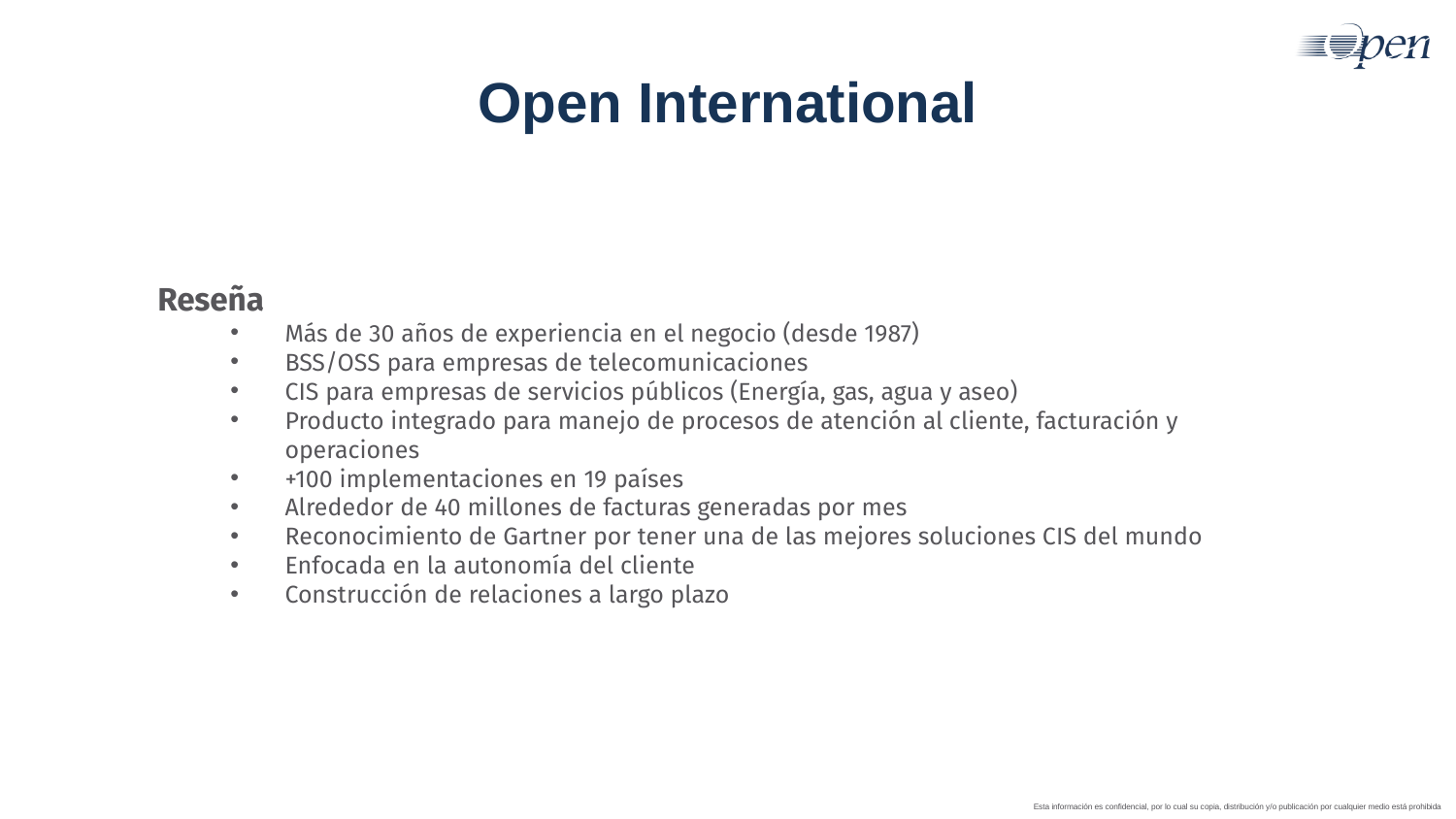

# Open International
Reseña
Más de 30 años de experiencia en el negocio (desde 1987)
BSS/OSS para empresas de telecomunicaciones
CIS para empresas de servicios públicos (Energía, gas, agua y aseo)
Producto integrado para manejo de procesos de atención al cliente, facturación y operaciones
+100 implementaciones en 19 países
Alrededor de 40 millones de facturas generadas por mes
Reconocimiento de Gartner por tener una de las mejores soluciones CIS del mundo
Enfocada en la autonomía del cliente
Construcción de relaciones a largo plazo